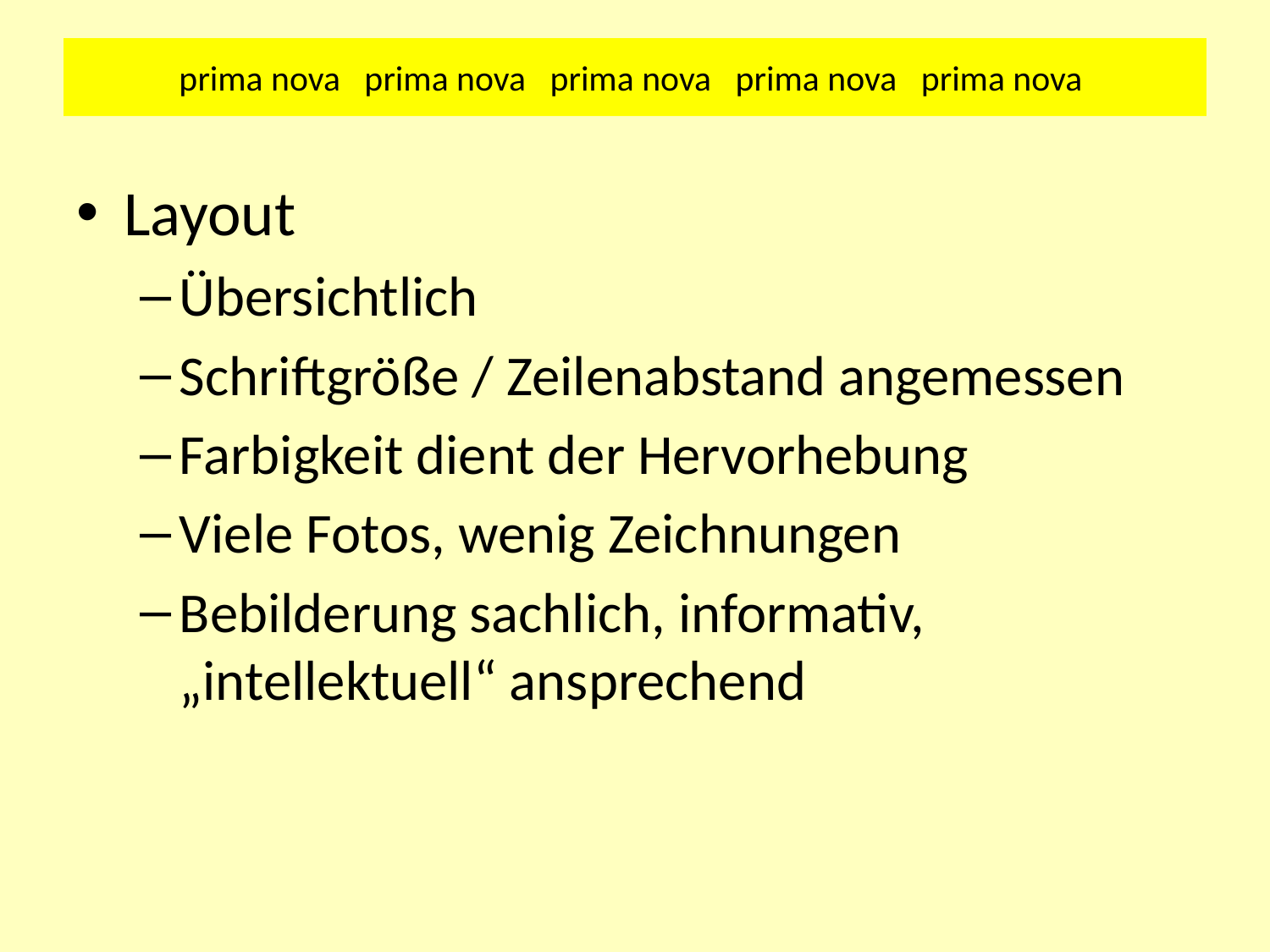

# prima nova   prima nova   prima nova   prima nova   prima nova
Layout
Übersichtlich
Schriftgröße / Zeilenabstand angemessen
Farbigkeit dient der Hervorhebung
Viele Fotos, wenig Zeichnungen
Bebilderung sachlich, informativ, „intellektuell“ ansprechend